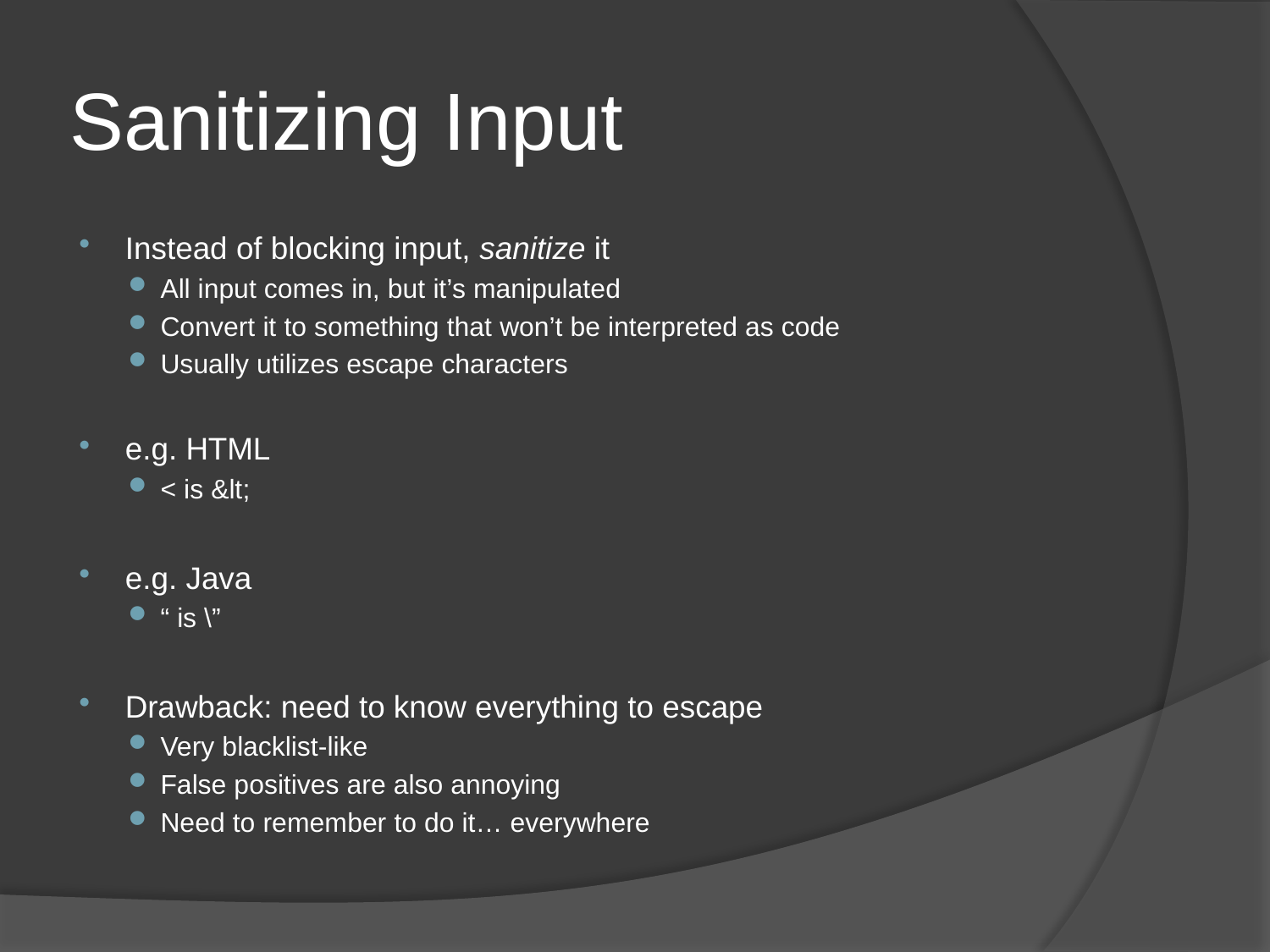

# Sanitizing Input
Instead of blocking input, sanitize it
All input comes in, but it’s manipulated
Convert it to something that won’t be interpreted as code
Usually utilizes escape characters

e.g. HTML
< is &lt;

e.g. Java
“ is \”

Drawback: need to know everything to escape
Very blacklist-like
False positives are also annoying
Need to remember to do it… everywhere